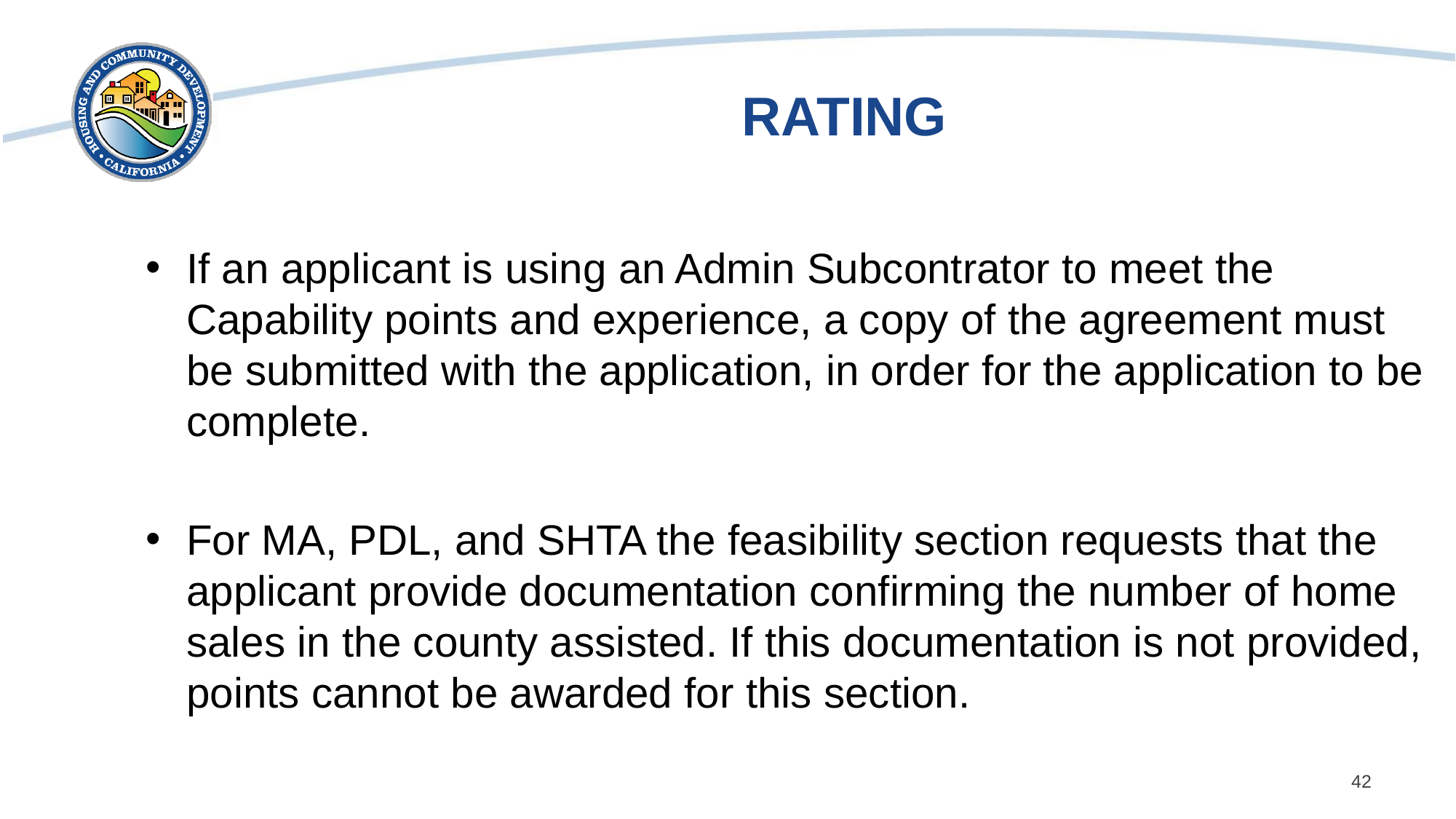

# RATING

If an applicant is using an Admin Subcontrator to meet the Capability points and experience, a copy of the agreement must be submitted with the application, in order for the application to be complete.

For MA, PDL, and SHTA the feasibility section requests that the applicant provide documentation confirming the number of home sales in the county assisted. If this documentation is not provided, points cannot be awarded for this section.
42